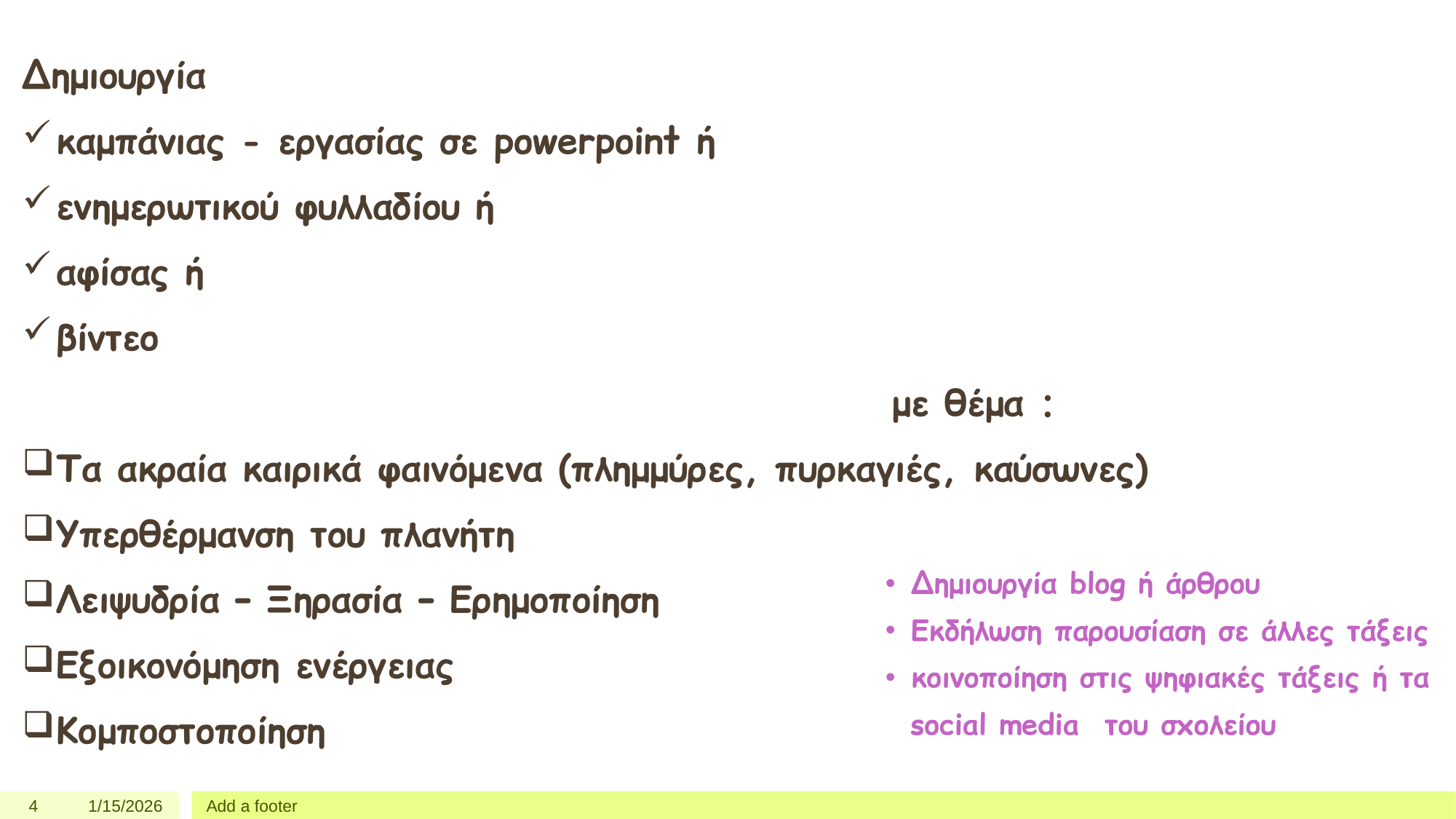

Δημιουργία
καμπάνιας - εργασίας σε powerpoint ή
ενημερωτικού φυλλαδίου ή
αφίσας ή
βίντεο
                                                       με θέμα :
Τα ακραία καιρικά φαινόμενα (πλημμύρες, πυρκαγιές, καύσωνες)
Υπερθέρμανση του πλανήτη
Λειψυδρία – Ξηρασία – Ερημοποίηση
Εξοικονόμηση ενέργειας
Κομποστοποίηση

Δημιουργία blog ή άρθρου
Εκδήλωση παρουσίαση σε άλλες τάξεις
κοινοποίηση στις ψηφιακές τάξεις ή τα
  social media  του σχολείου

4
1/15/2026
Add a footer